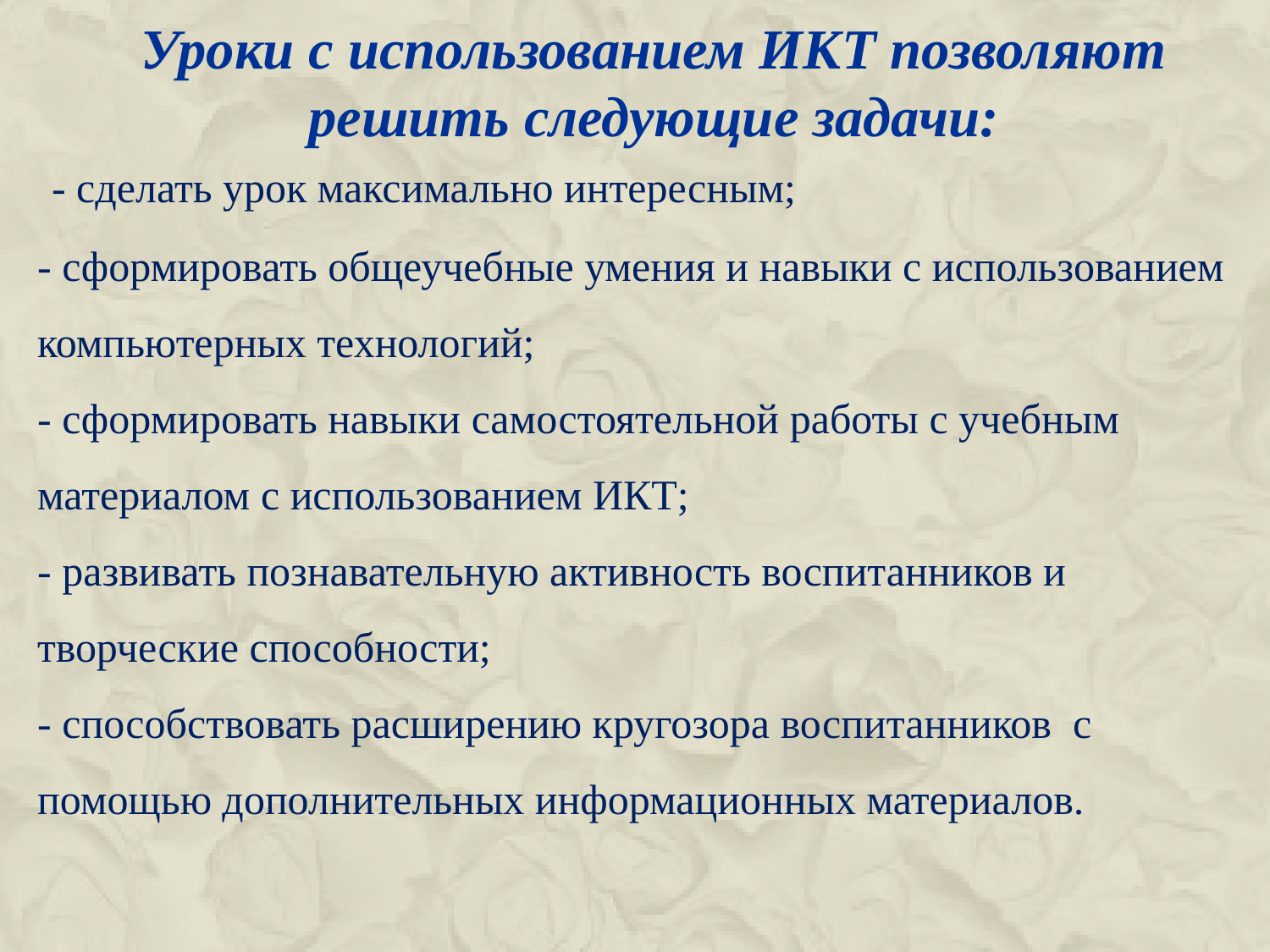

Уроки с использованием ИКТ позволяют решить следующие задачи:
 - сделать урок максимально интересным; 
- сформировать общеучебные умения и навыки с использованием компьютерных технологий; 
- сформировать навыки самостоятельной работы с учебным материалом с использованием ИКТ; 
- развивать познавательную активность воспитанников и творческие способности; 
- способствовать расширению кругозора воспитанников  с помощью дополнительных информационных материалов.